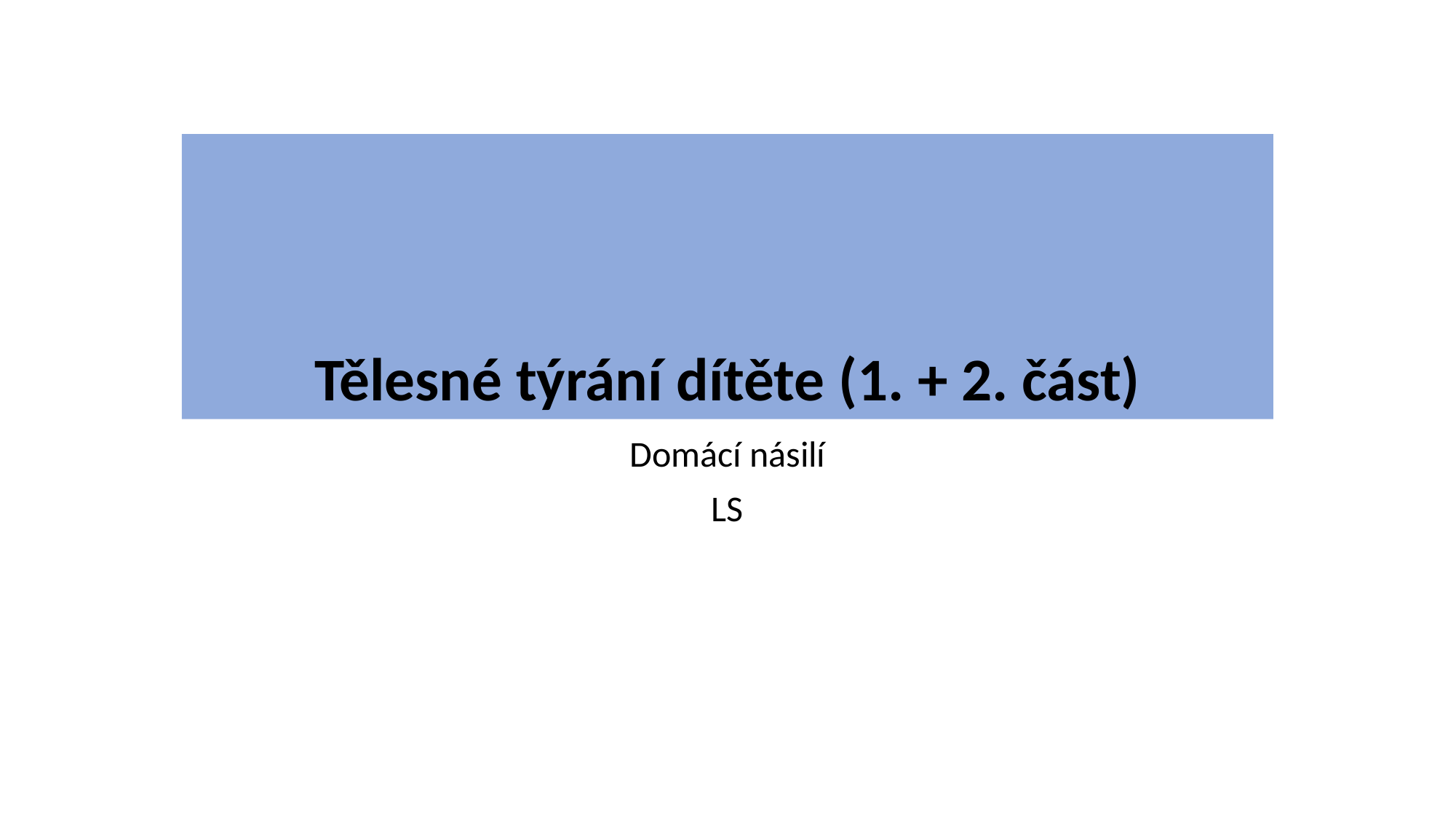

# Tělesné týrání dítěte (1. + 2. část)
Domácí násilí
LS